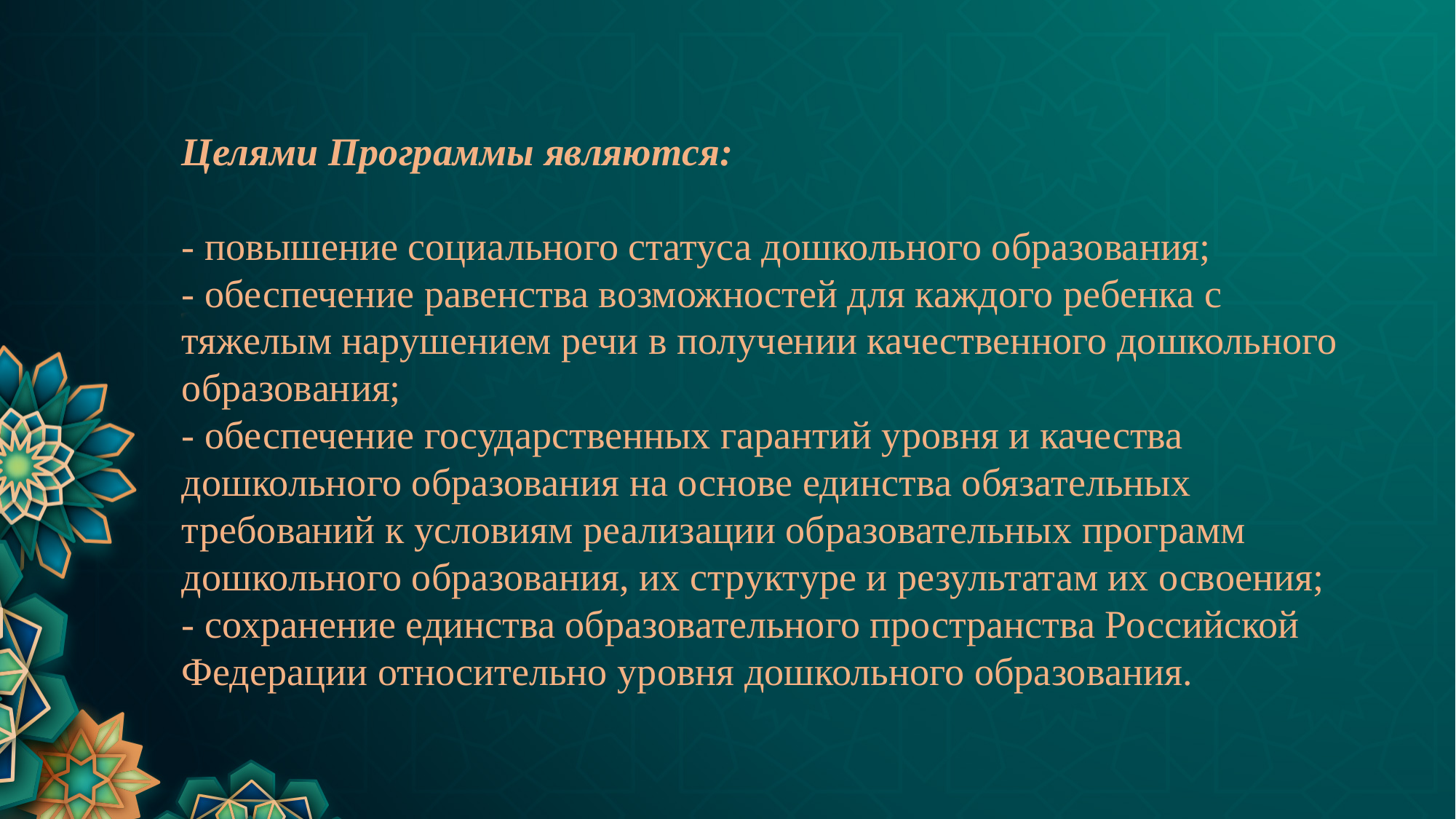

# Целями Программы являются: - повышение социального статуса дошкольного образования; - обеспечение равенства возможностей для каждого ребенка с тяжелым нарушением речи в получении качественного дошкольного образования; - обеспечение государственных гарантий уровня и качества дошкольного образования на основе единства обязательных требований к условиям реализации образовательных программ дошкольного образования, их структуре и результатам их освоения; - сохранение единства образовательного пространства Российской Федерации относительно уровня дошкольного образования.